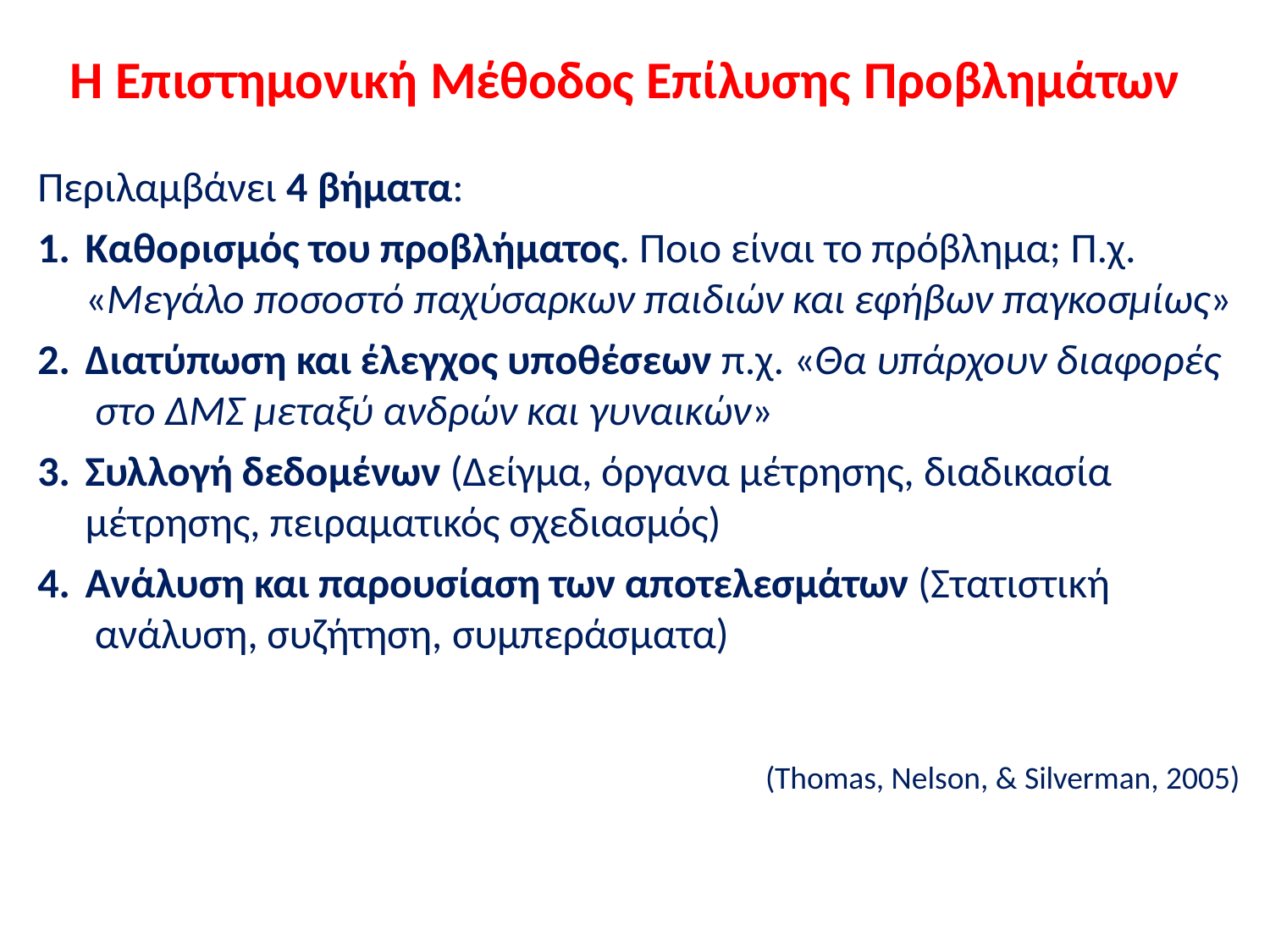

# Η Επιστημονική Μέθοδος Επίλυσης Προβλημάτων
Περιλαμβάνει 4 βήματα:
Καθορισμός του προβλήματος. Ποιο είναι το πρόβλημα; Π.χ.
«Μεγάλο ποσοστό παχύσαρκων παιδιών και εφήβων παγκοσμίως»
Διατύπωση και έλεγχος υποθέσεων π.χ. «Θα υπάρχουν διαφορές  στο ΔΜΣ μεταξύ ανδρών και γυναικών»
Συλλογή δεδομένων (Δείγμα, όργανα μέτρησης, διαδικασία  μέτρησης, πειραματικός σχεδιασμός)
Ανάλυση και παρουσίαση των αποτελεσμάτων (Στατιστική  ανάλυση, συζήτηση, συμπεράσματα)
(Thomas, Nelson, & Silverman, 2005)